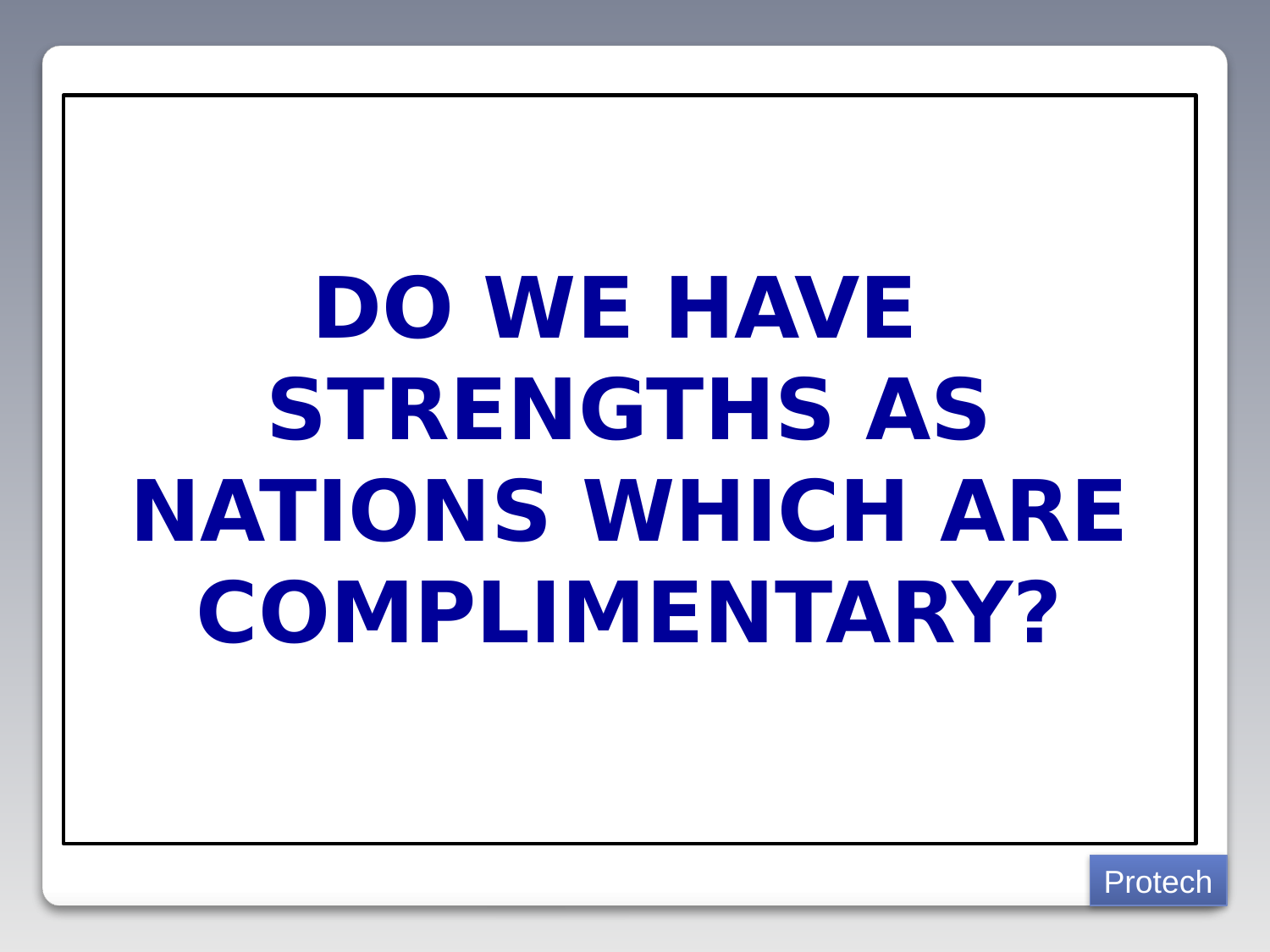

DO WE HAVE  STRENGTHS AS NATIONS WHICH ARE COMPLIMENTARY?

Protech